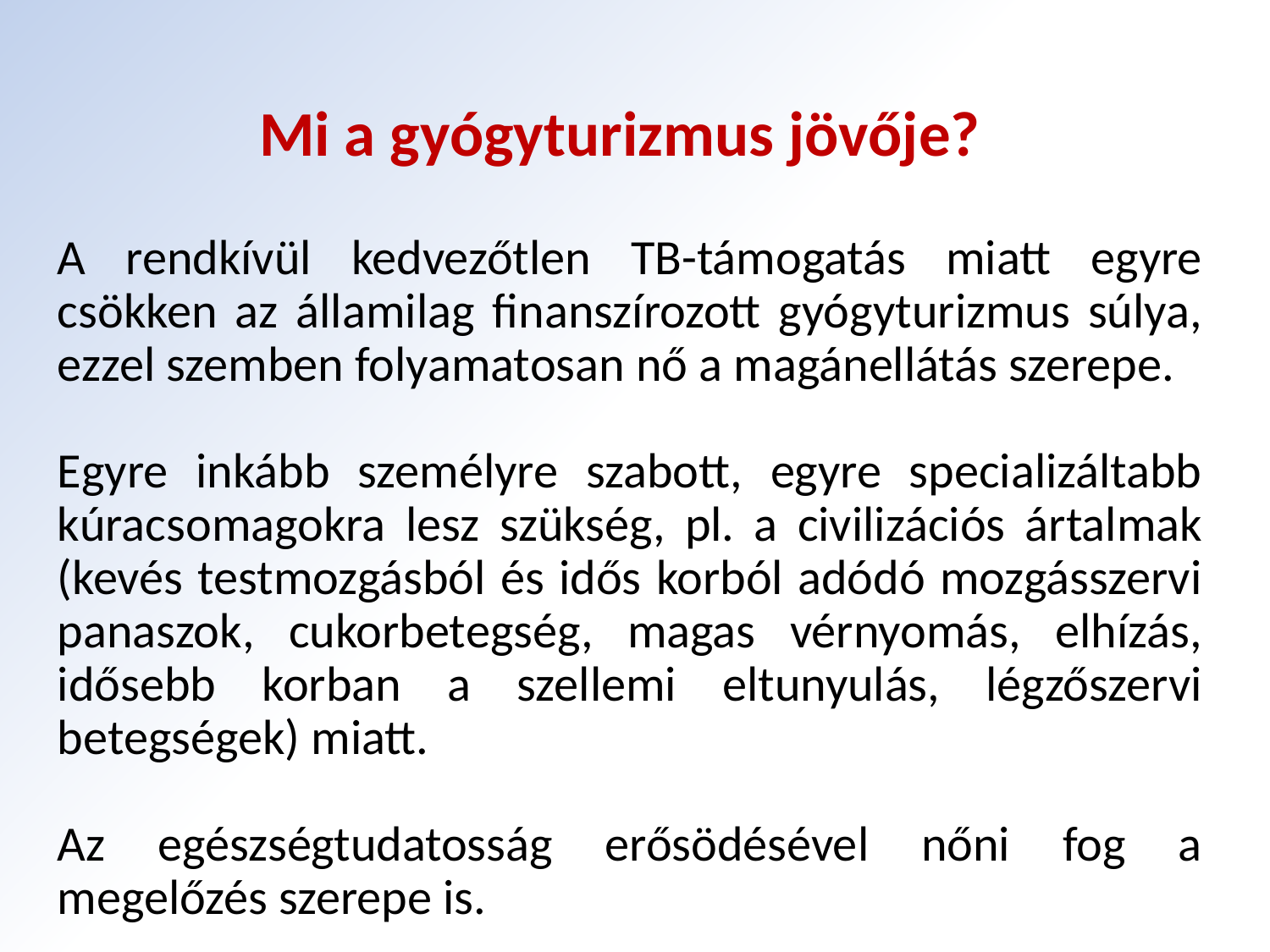

Mi a gyógyturizmus jövője?
A rendkívül kedvezőtlen TB-támogatás miatt egyre csökken az államilag finanszírozott gyógyturizmus súlya, ezzel szemben folyamatosan nő a magánellátás szerepe.

Egyre inkább személyre szabott, egyre specializáltabb kúracsomagokra lesz szükség, pl. a civilizációs ártalmak (kevés testmozgásból és idős korból adódó mozgásszervi panaszok, cukorbetegség, magas vérnyomás, elhízás, idősebb korban a szellemi eltunyulás, légzőszervi betegségek) miatt.

Az egészségtudatosság erősödésével nőni fog a megelőzés szerepe is.